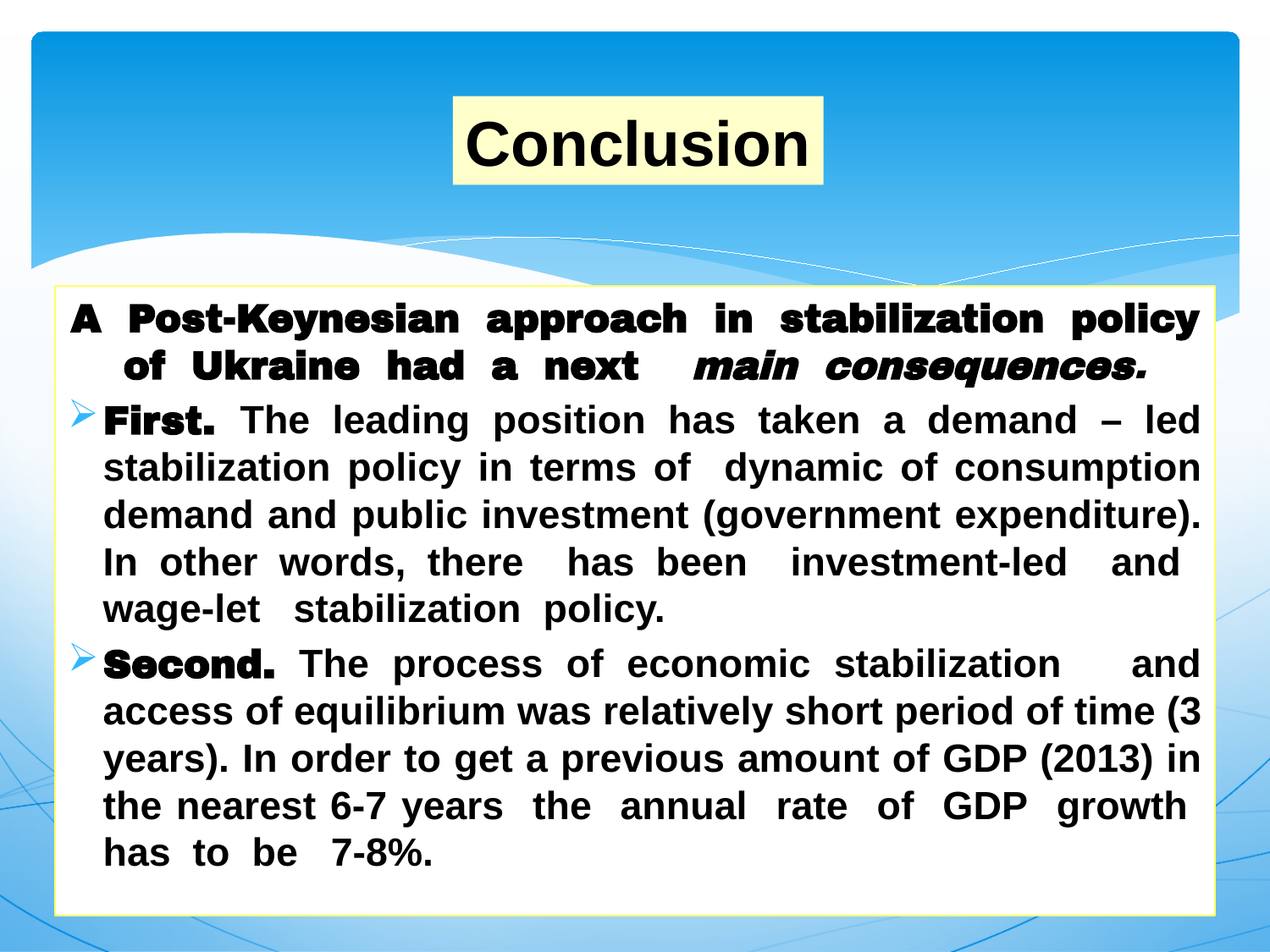

Conclusion
A  Post-Keynesian  approach  in  stabilization  policy  of  Ukraine  had  a  next    main  consequences.
First. The leading position has taken a demand – led stabilization policy in terms of  dynamic of consumption demand and public investment (government expenditure). In other words, there  has been  investment-led  and  wage-let   stabilization  policy.
Second. The process of economic stabilization   and access of equilibrium was relatively short period of time (3 years). In order to get a previous amount of GDP (2013) in the nearest 6-7 years  the  annual  rate  of  GDP  growth  has  to  be   7-8%.